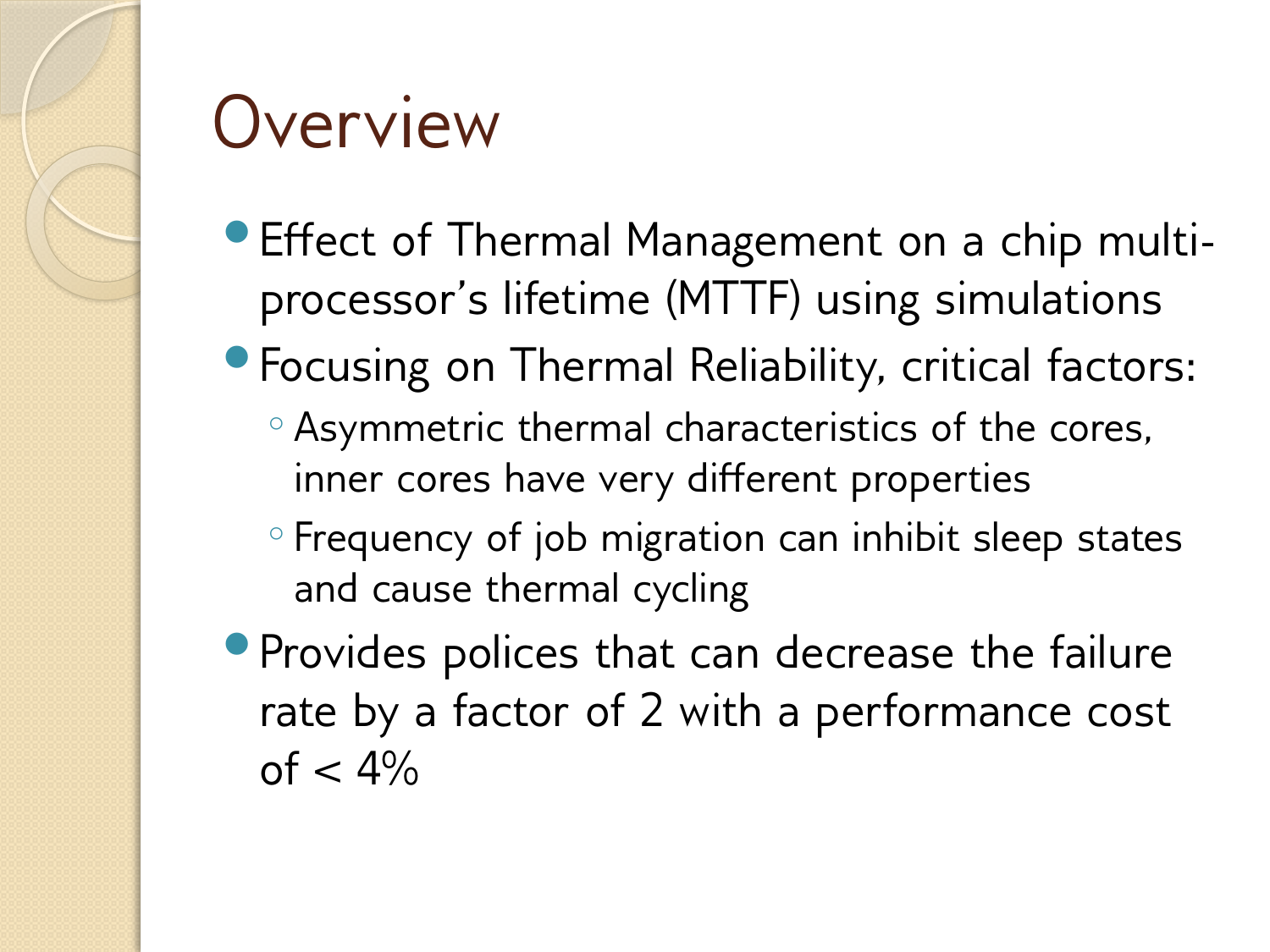

# Overview
Effect of Thermal Management on a chip multi-processor’s lifetime (MTTF) using simulations
Focusing on Thermal Reliability, critical factors:
Asymmetric thermal characteristics of the cores, inner cores have very different properties
Frequency of job migration can inhibit sleep states and cause thermal cycling
Provides polices that can decrease the failure rate by a factor of 2 with a performance cost of < 4%